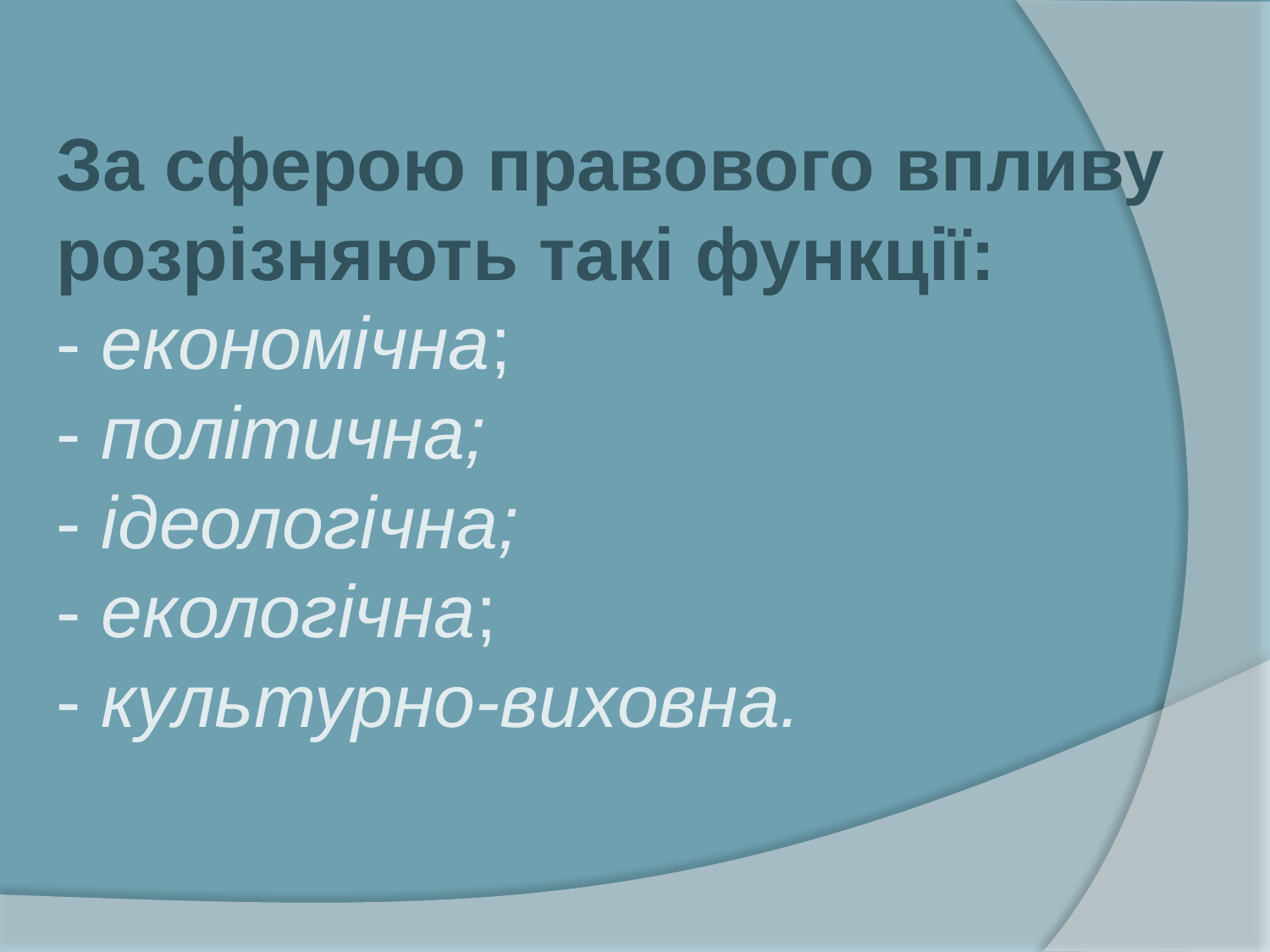

# За сферою правового впливу розрізняють такі функції: - економічна; - політична; - ідеологічна; - екологічна; - культурно-виховна.